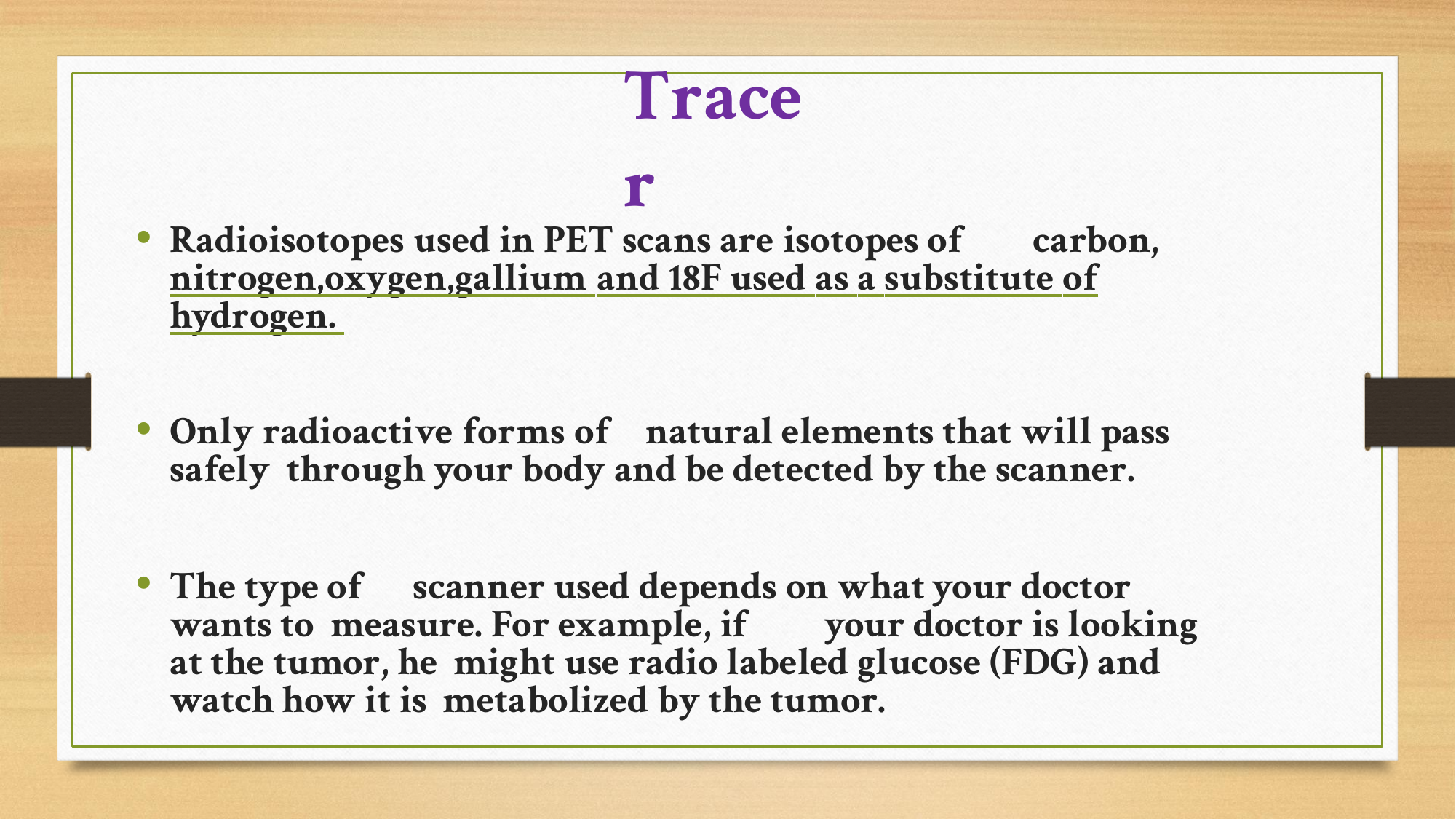

# Tracer
Radioisotopes used in PET scans are isotopes of	carbon,  nitrogen,oxygen,gallium and 18F used as a substitute of	hydrogen.

Only radioactive forms of	natural elements that will pass safely  through your body and be detected by the scanner.

The type of	scanner used depends on what your doctor wants to  measure. For example, if	your doctor is looking at the tumor, he  might use radio labeled glucose (FDG) and watch how it is  metabolized by the tumor.